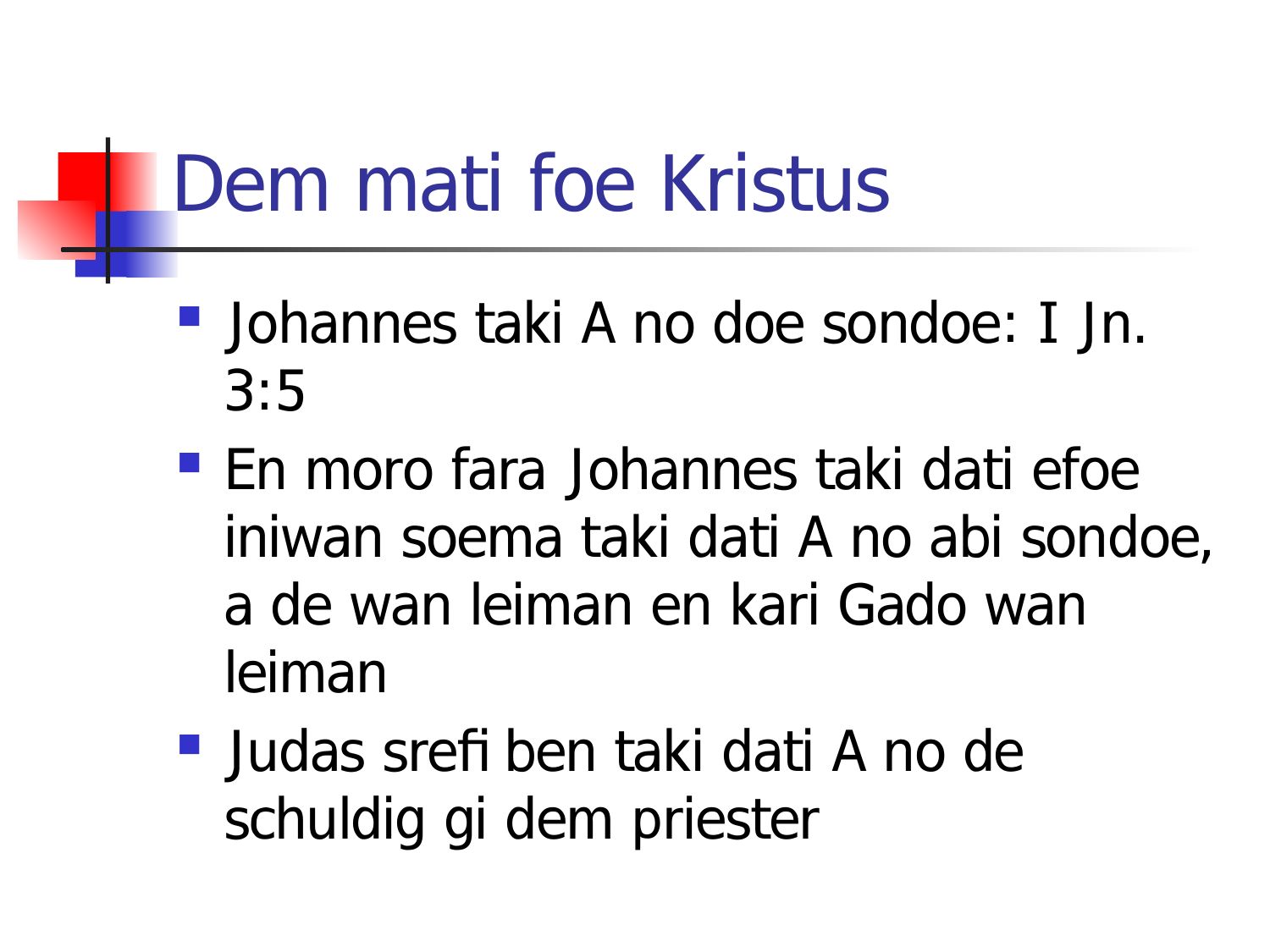

# Dem mati foe Kristus
Johannes taki A no doe sondoe: I Jn. 3:5
En moro fara Johannes taki dati efoe iniwan soema taki dati A no abi sondoe, a de wan leiman en kari Gado wan leiman
Judas srefi ben taki dati A no de schuldig gi dem priester